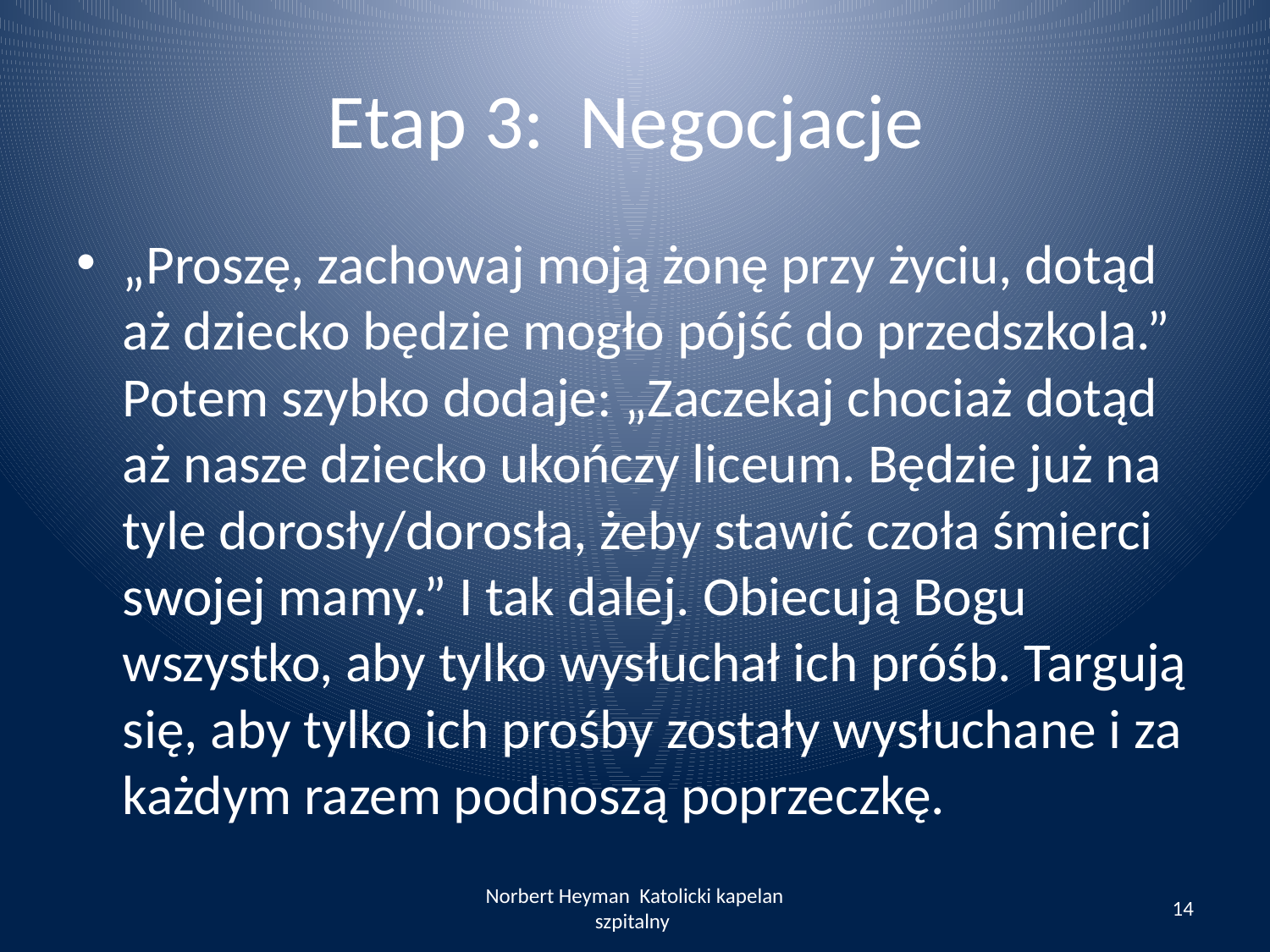

# Etap 3:  Negocjacje
„Proszę, zachowaj moją żonę przy życiu, dotąd aż dziecko będzie mogło pójść do przedszkola.” Potem szybko dodaje: „Zaczekaj chociaż dotąd aż nasze dziecko ukończy liceum. Będzie już na tyle dorosły/dorosła, żeby stawić czoła śmierci swojej mamy.” I tak dalej. Obiecują Bogu wszystko, aby tylko wysłuchał ich próśb. Targują się, aby tylko ich prośby zostały wysłuchane i za każdym razem podnoszą poprzeczkę.
Norbert Heyman  Katolicki kapelan szpitalny
14